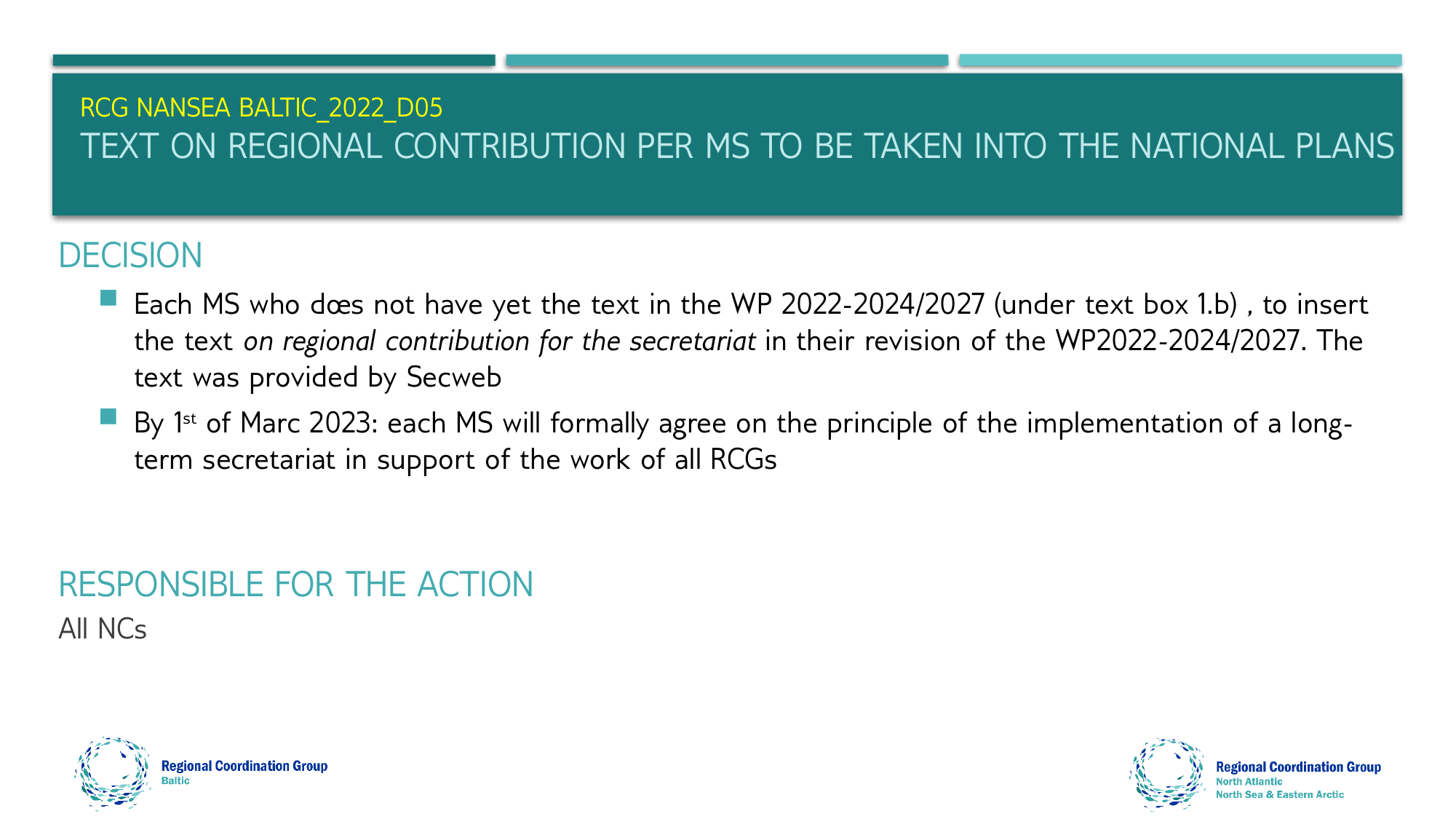

# RCG NANSEA BALtic_2022_D05 text on regional contribution per ms to be taken into the national plans
decision
Each MS who does not have yet the text in the WP 2022-2024/2027 (under text box 1.b) , to insert the text on regional contribution for the secretariat in their revision of the WP2022-2024/2027. The text was provided by Secweb
By 1st of Marc 2023: each MS will formally agree on the principle of the implementation of a long-term secretariat in support of the work of all RCGs

Responsible for the action
All NCs